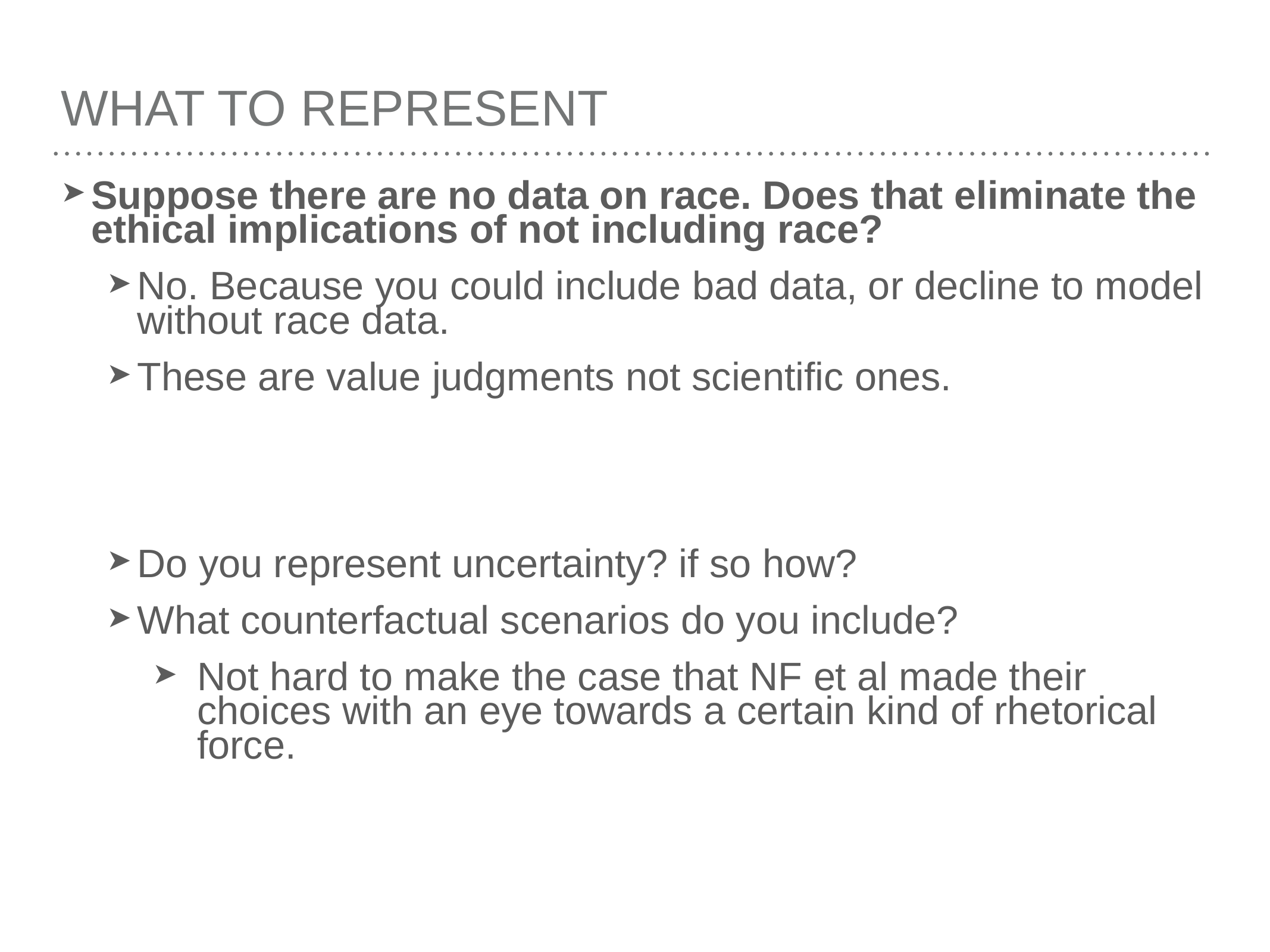

# What to represent

Suppose there are no data on race. Does that eliminate the ethical implications of not including race?
No. Because you could include bad data, or decline to model without race data.
These are value judgments not scientific ones.

Do you represent uncertainty? if so how?
What counterfactual scenarios do you include?
Not hard to make the case that NF et al made their choices with an eye towards a certain kind of rhetorical force.